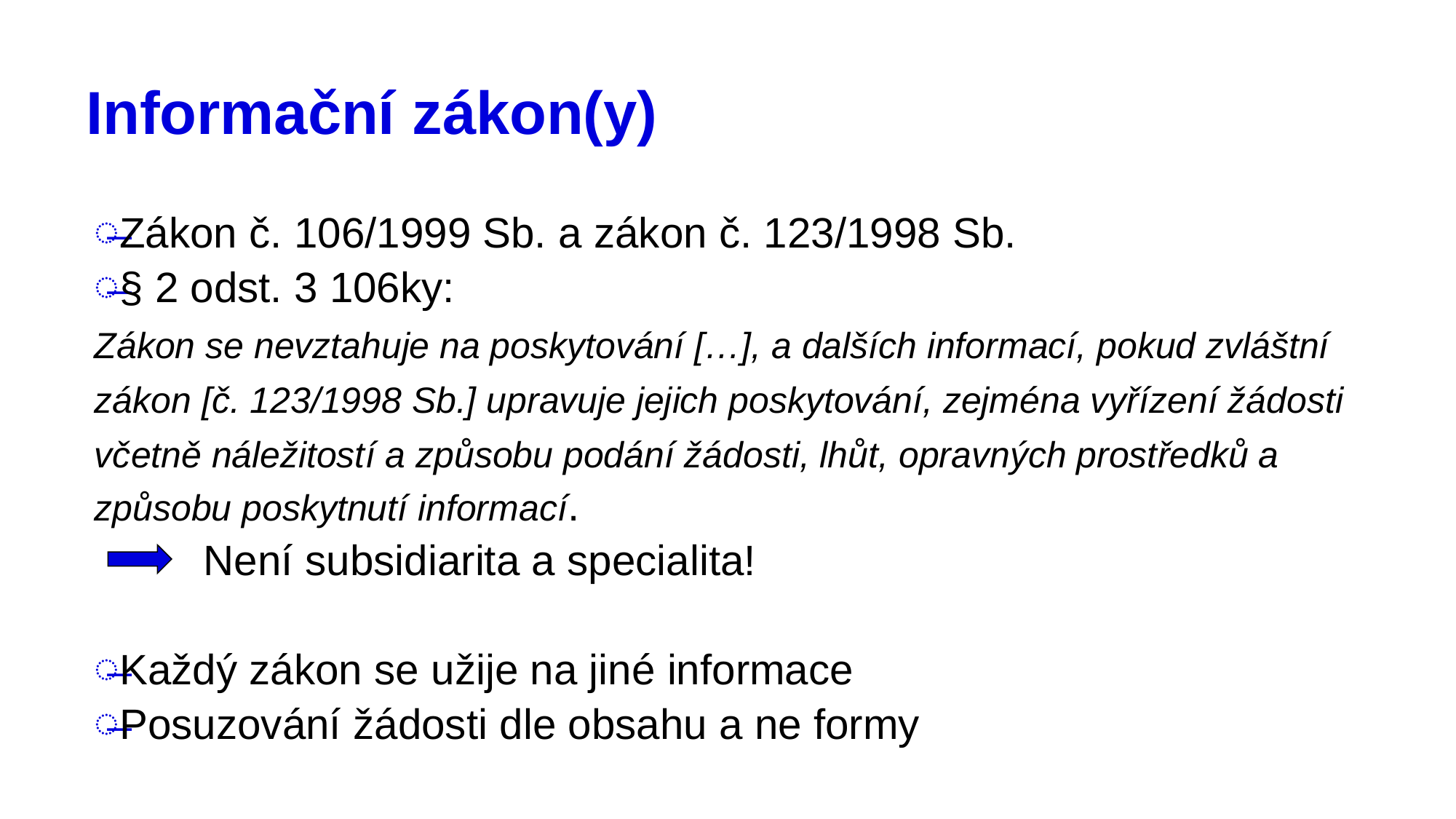

# Informační zákon(y)
Zákon č. 106/1999 Sb. a zákon č. 123/1998 Sb.
§ 2 odst. 3 106ky:
Zákon se nevztahuje na poskytování […], a dalších informací, pokud zvláštní zákon [č. 123/1998 Sb.] upravuje jejich poskytování, zejména vyřízení žádosti včetně náležitostí a způsobu podání žádosti, lhůt, opravných prostředků a způsobu poskytnutí informací.
	Není subsidiarita a specialita!

Každý zákon se užije na jiné informace
Posuzování žádosti dle obsahu a ne formy